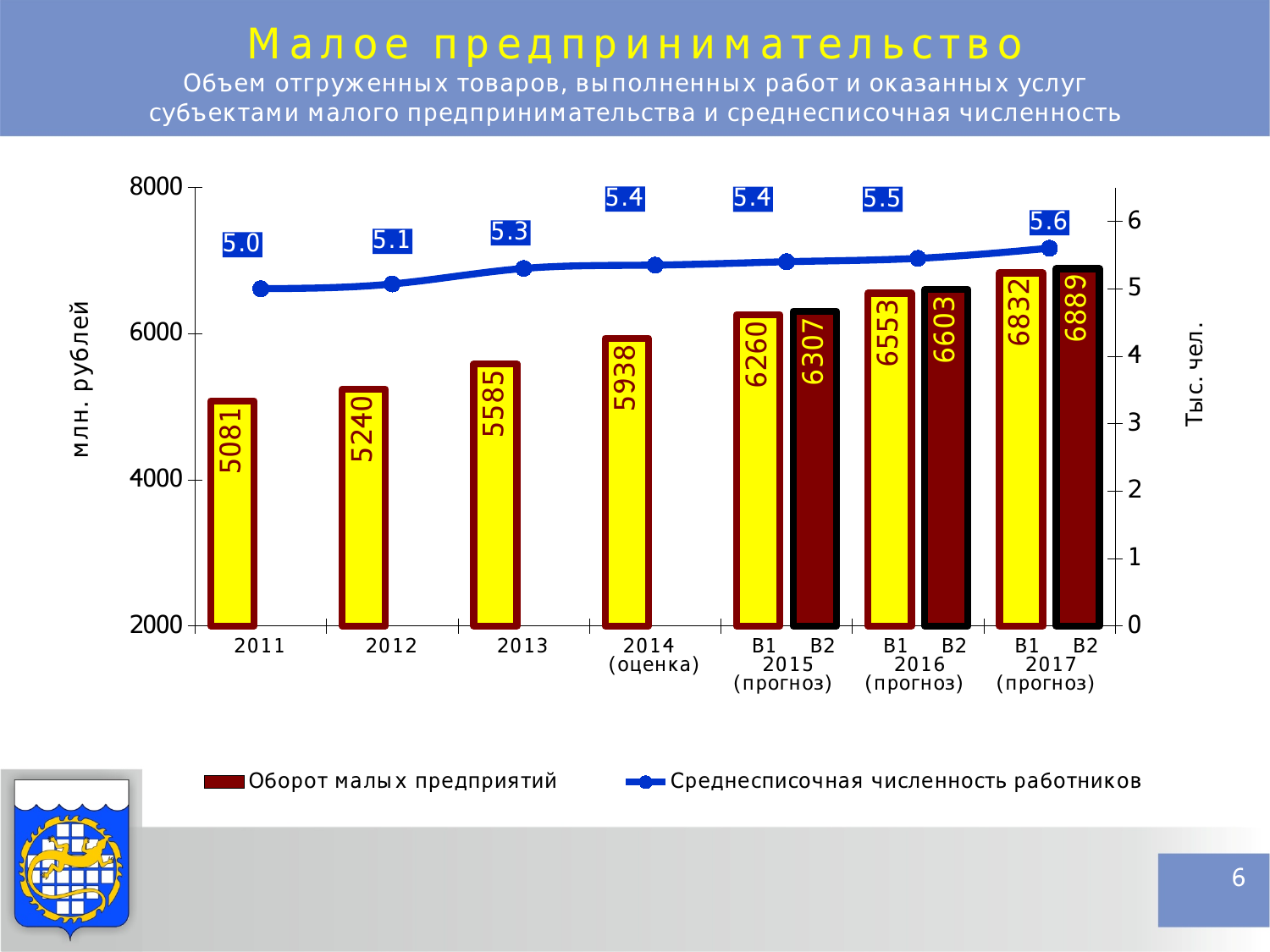

Малое предпринимательство
Объем отгруженных товаров, выполненных работ и оказанных услуг
субъектами малого предпринимательства и среднесписочная численность

### Chart

| Category | Оборот малых предприятий | Оборот малых предприятий | Среднесписочная численность работников |
|---|---|---|---|
| 2011 | 5080.7 | None | 5.0 |
| 2012 | 5240.0 | None | 5.07 |
| 2013 | 5585.0 | None | 5.3 |
| 2014   (оценка) | 5937.5 | None | 5.35 |
|      В1      В2    2015 (прогноз)  | 6259.6 | 6306.6 | 5.4 |
|      В1      В2    2016 (прогноз)  | 6552.7 | 6602.7 | 5.45 |
|      В1      В2    2017 (прогноз)  | 6832.0 | 6888.7 | 5.6 |
6